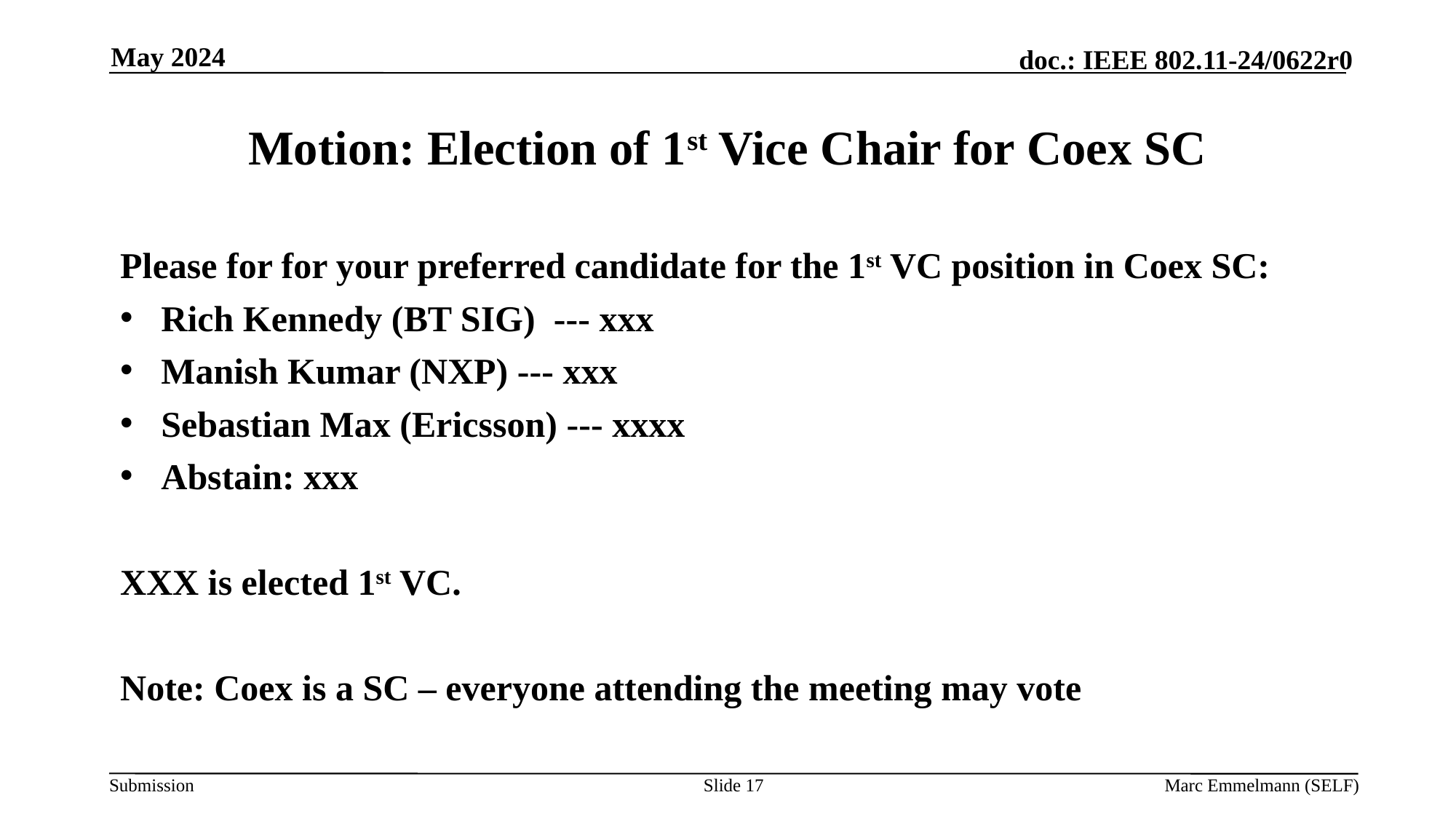

May 2024
# Motion: Election of 1st Vice Chair for Coex SC
Please for for your preferred candidate for the 1st VC position in Coex SC:
Rich Kennedy (BT SIG)  --- xxx
Manish Kumar (NXP) --- xxx
Sebastian Max (Ericsson) --- xxxx
Abstain: xxx

XXX is elected 1st VC.

Note: Coex is a SC – everyone attending the meeting may vote

Slide 17
Marc Emmelmann (SELF)